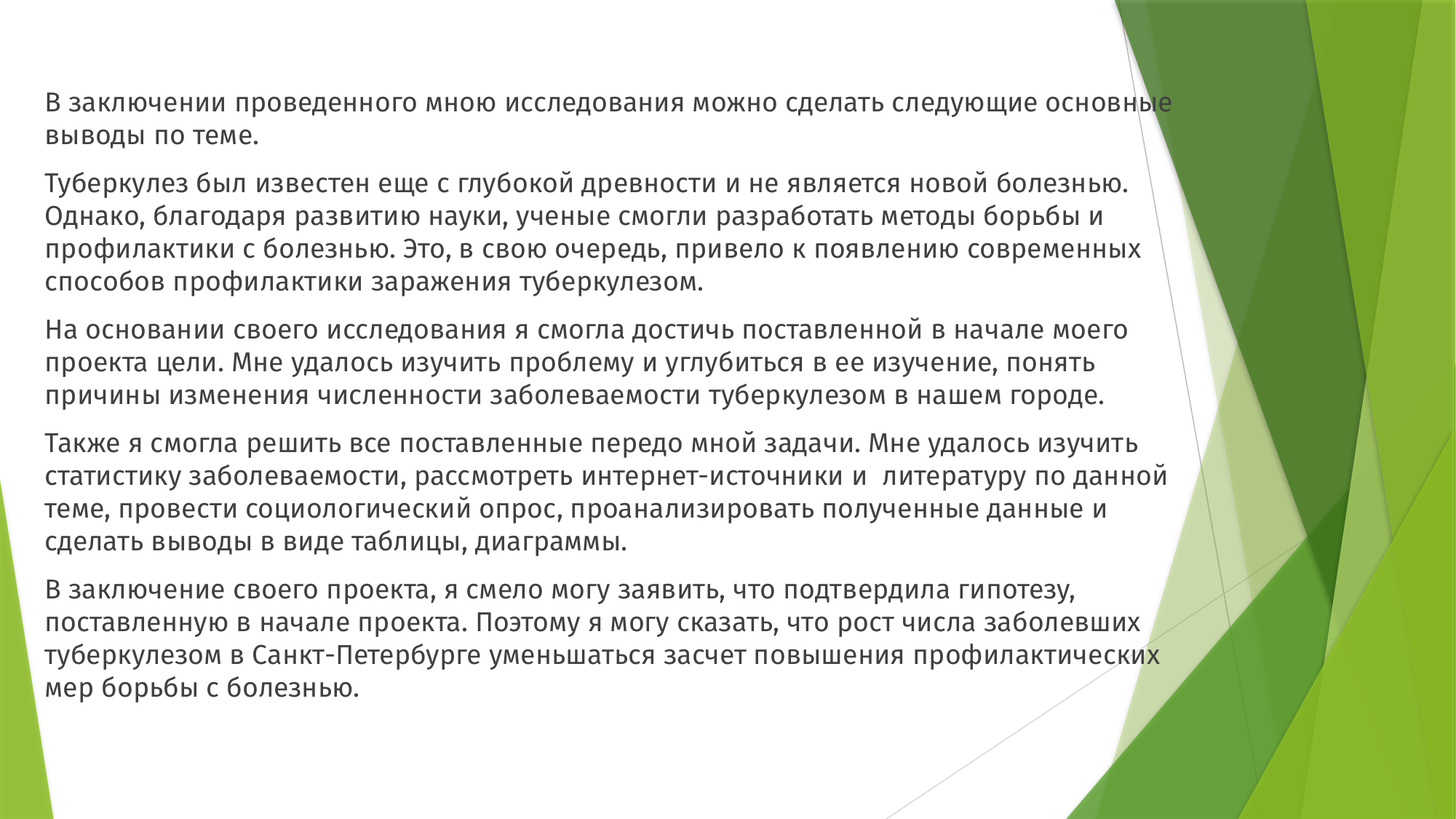

#
В заключении проведенного мною исследования можно сделать следующие основные выводы по теме.
Туберкулез был известен еще с глубокой древности и не является новой болезнью.  Однако, благодаря развитию науки, ученые смогли разработать методы борьбы и профилактики с болезнью. Это, в свою очередь, привело к появлению современных способов профилактики заражения туберкулезом.
На основании своего исследования я смогла достичь поставленной в начале моего проекта цели. Мне удалось изучить проблему и углубиться в ее изучение, понять причины изменения численности заболеваемости туберкулезом в нашем городе.
Также я смогла решить все поставленные передо мной задачи. Мне удалось изучить статистику заболеваемости, рассмотреть интернет-источники и  литературу по данной теме, провести социологический опрос, проанализировать полученные данные и сделать выводы в виде таблицы, диаграммы.
В заключение своего проекта, я смело могу заявить, что подтвердила гипотезу, поставленную в начале проекта. Поэтому я могу сказать, что рост числа заболевших туберкулезом в Санкт-Петербурге уменьшаться засчет повышения профилактических мер борьбы с болезнью.